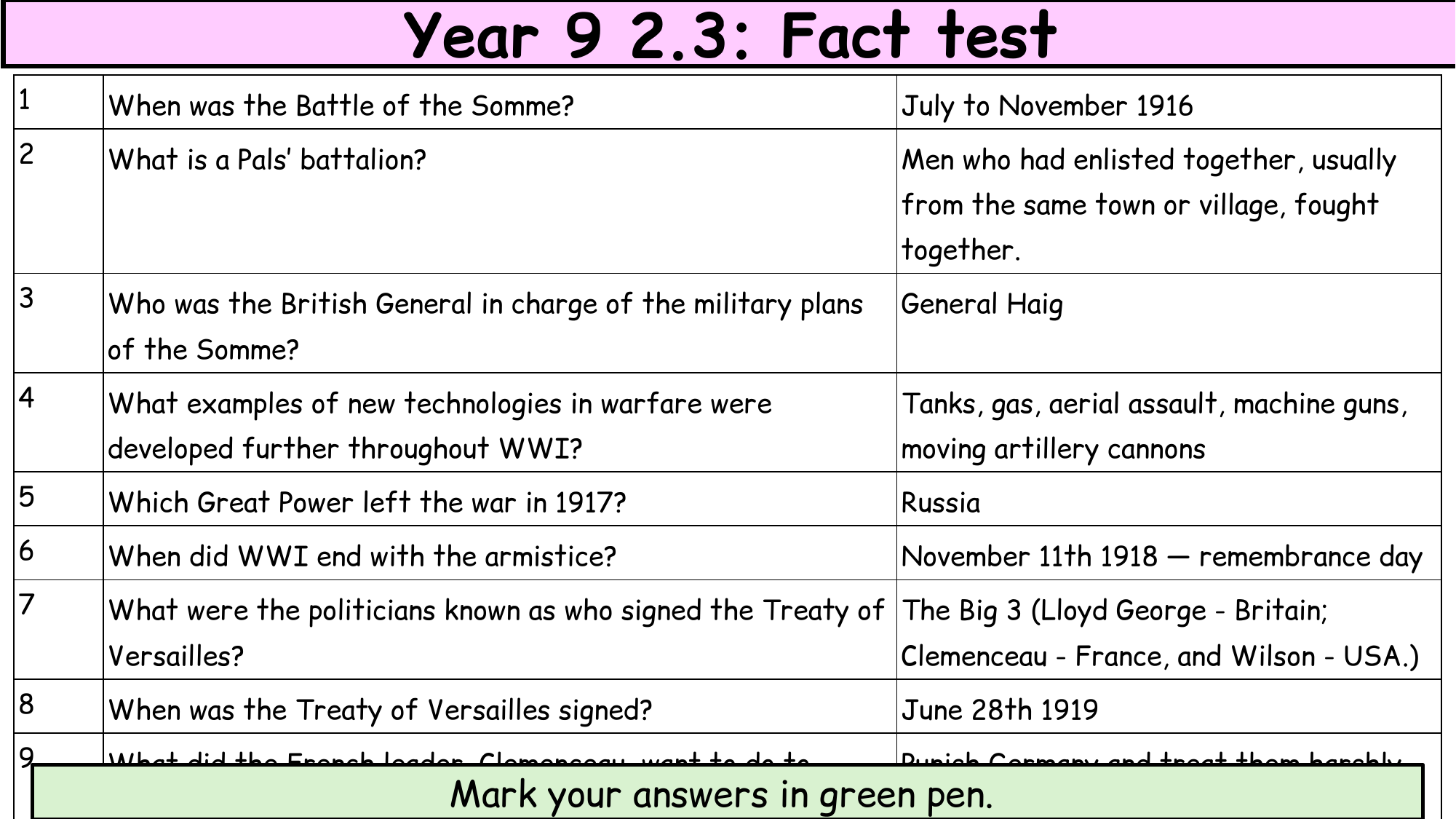

Year 9 2.3: Fact test
| 1 | When was the Battle of the Somme? | July to November 1916 |
| --- | --- | --- |
| 2 | What is a Pals’ battalion? | Men who had enlisted together, usually from the same town or village, fought together. |
| 3 | Who was the British General in charge of the military plans of the Somme? | General Haig |
| 4 | What examples of new technologies in warfare were developed further throughout WWI? | Tanks, gas, aerial assault, machine guns, moving artillery cannons |
| 5 | Which Great Power left the war in 1917? | Russia |
| 6 | When did WWI end with the armistice? | November 11th 1918 — remembrance day |
| 7 | What were the politicians known as who signed the Treaty of Versailles? | The Big 3 (Lloyd George - Britain; Clemenceau - France, and Wilson - USA.) |
| 8 | When was the Treaty of Versailles signed? | June 28th 1919 |
| 9 | What did the French leader, Clemenceau, want to do to Germany? | Punish Germany and treat them harshly, |
| 10 | How much in reparations did Germany have to pay? | £6.6 bn |
Mark your answers in green pen.